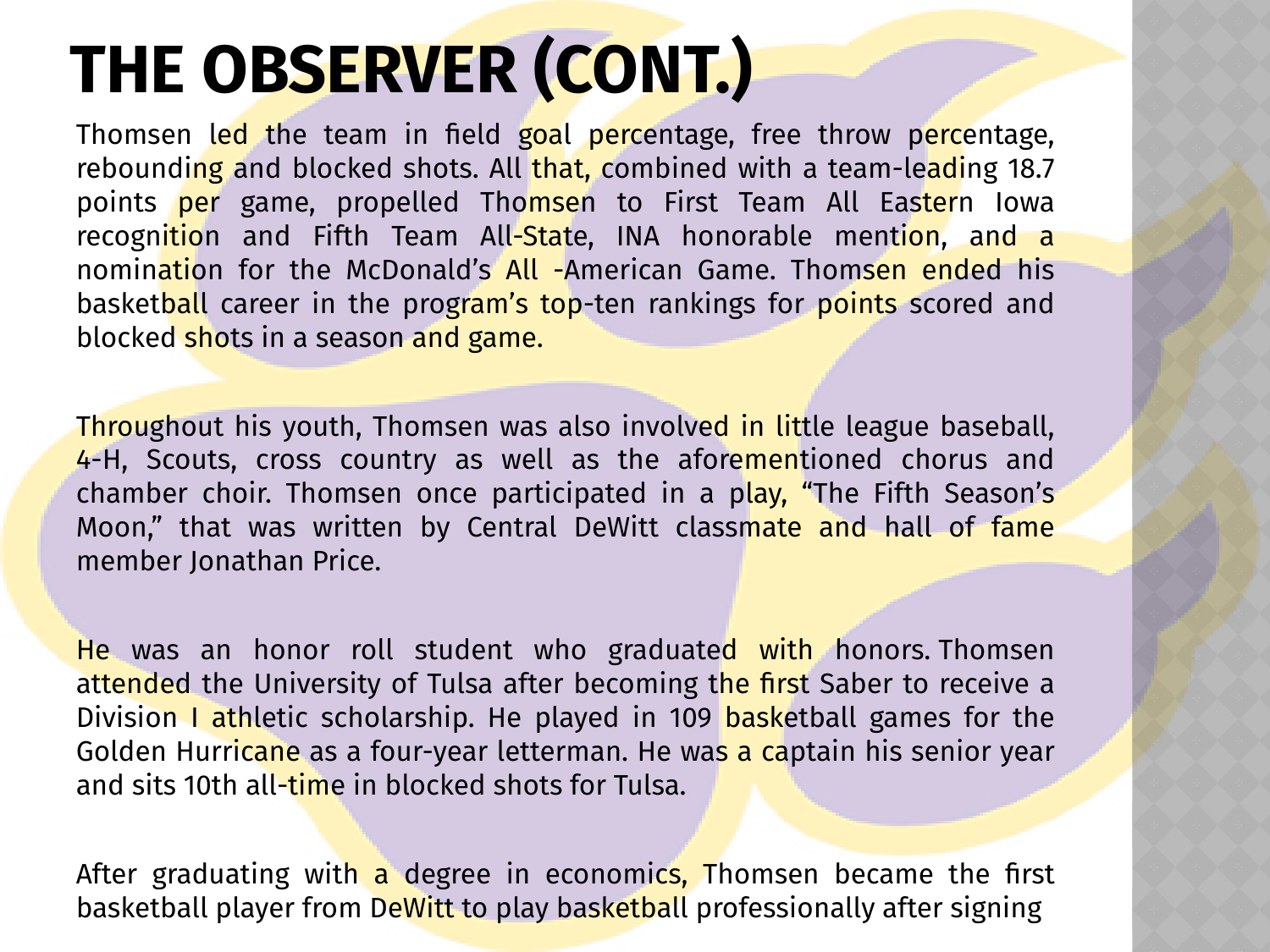

# The Observer (cont.)
Thomsen led the team in field goal percentage, free throw percentage, rebounding and blocked shots. All that, combined with a team-leading 18.7 points per game, propelled Thomsen to First Team All Eastern Iowa recognition and Fifth Team All-State, INA honorable mention, and a nomination for the McDonald’s All -American Game. Thomsen ended his basketball career in the program’s top-ten rankings for points scored and blocked shots in a season and game.

Throughout his youth, Thomsen was also involved in little league baseball, 4-H, Scouts, cross country as well as the aforementioned chorus and chamber choir. Thomsen once participated in a play, “The Fifth Season’s Moon,” that was written by Central DeWitt classmate and hall of fame member Jonathan Price.

He was an honor roll student who graduated with honors. Thomsen attended the University of Tulsa after becoming the first Saber to receive a Division I athletic scholarship. He played in 109 basketball games for the Golden Hurricane as a four-year letterman. He was a captain his senior year and sits 10th all-time in blocked shots for Tulsa.

After graduating with a degree in economics, Thomsen became the first basketball player from DeWitt to play basketball professionally after signing